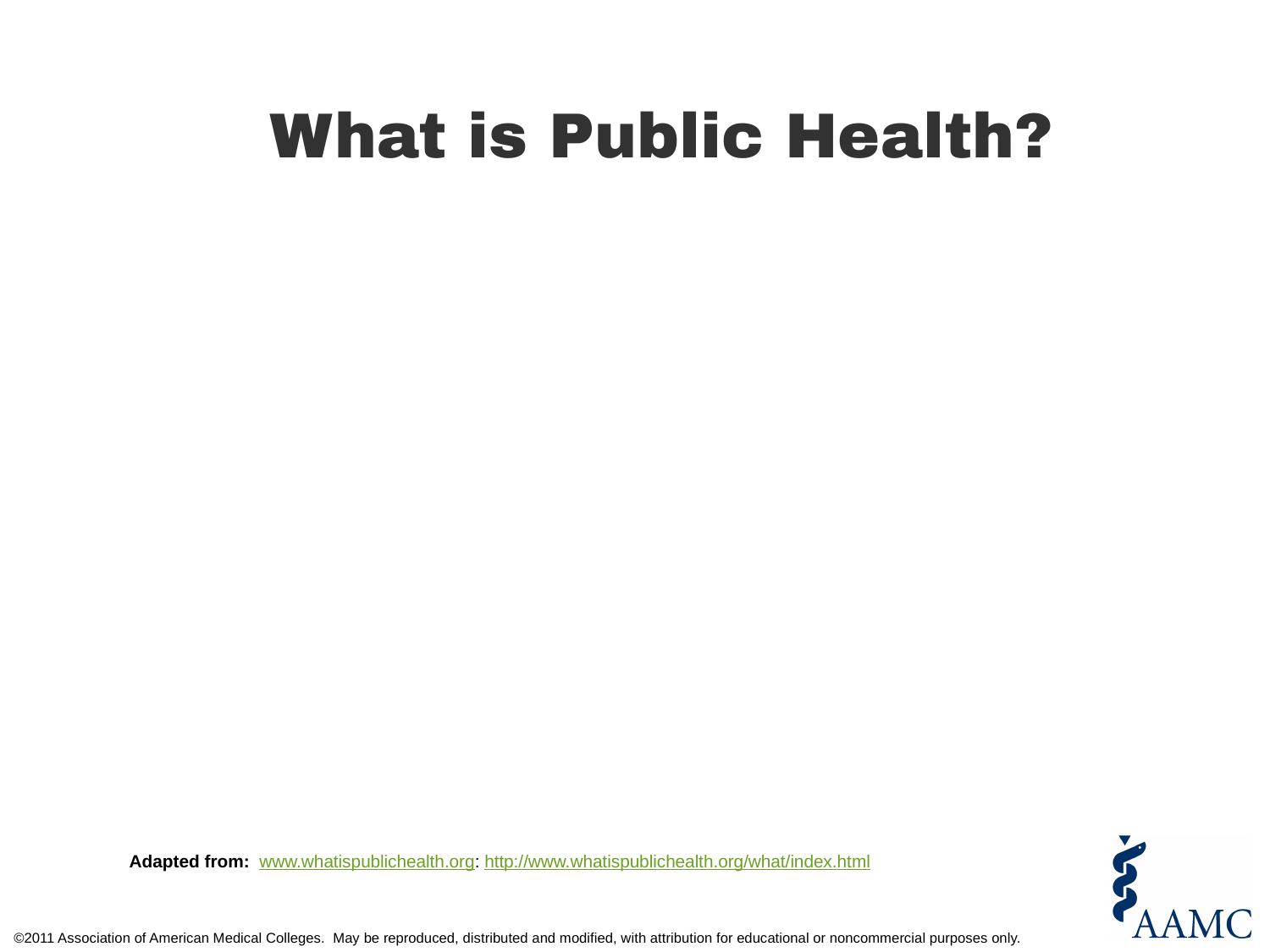

# What is Public Health?

Adapted from:  www.whatispublichealth.org: http://www.whatispublichealth.org/what/index.html